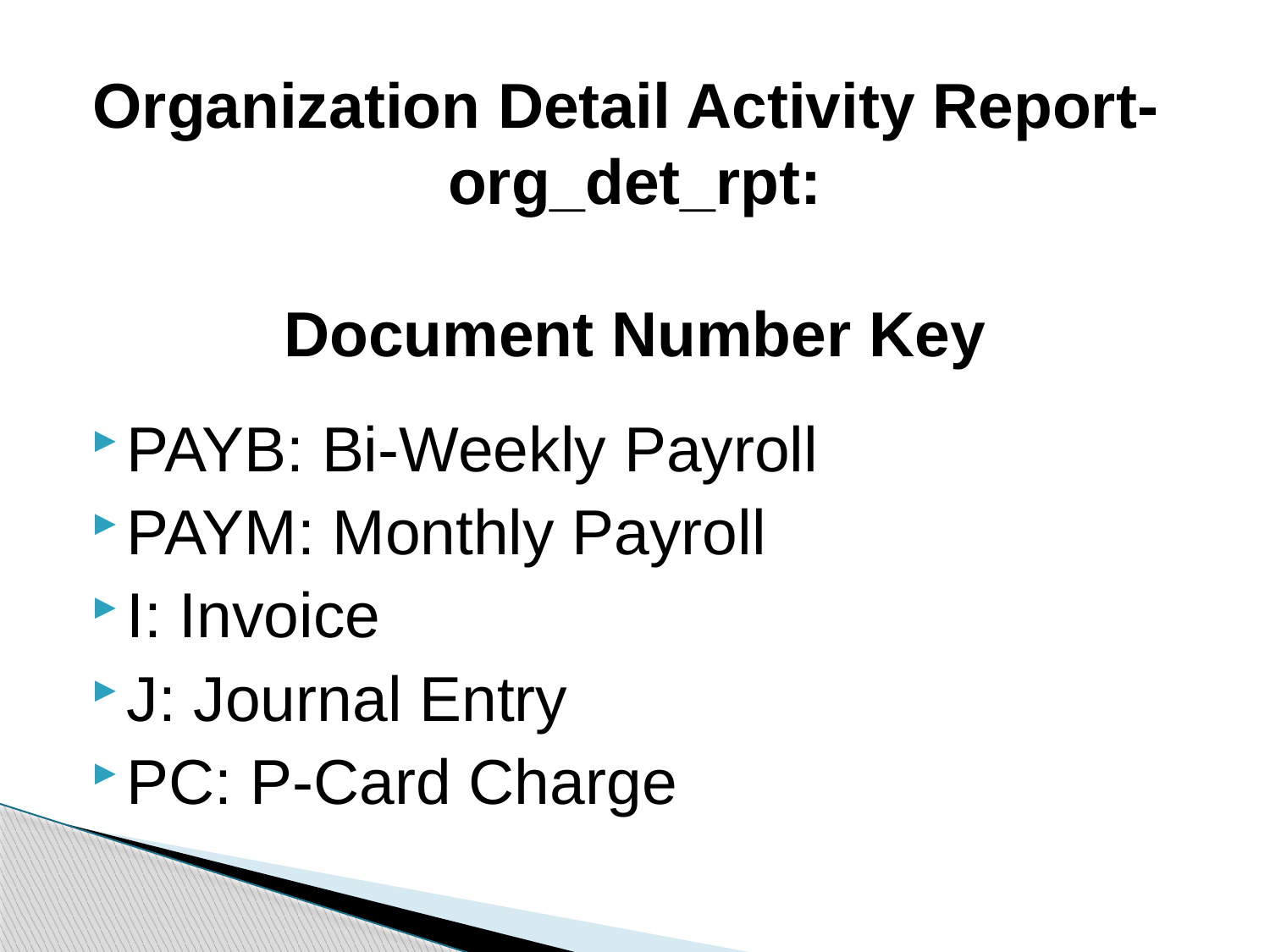

# Organization Detail Activity Report- org_det_rpt: Document Number Key
PAYB: Bi-Weekly Payroll
PAYM: Monthly Payroll
I: Invoice
J: Journal Entry
PC: P-Card Charge